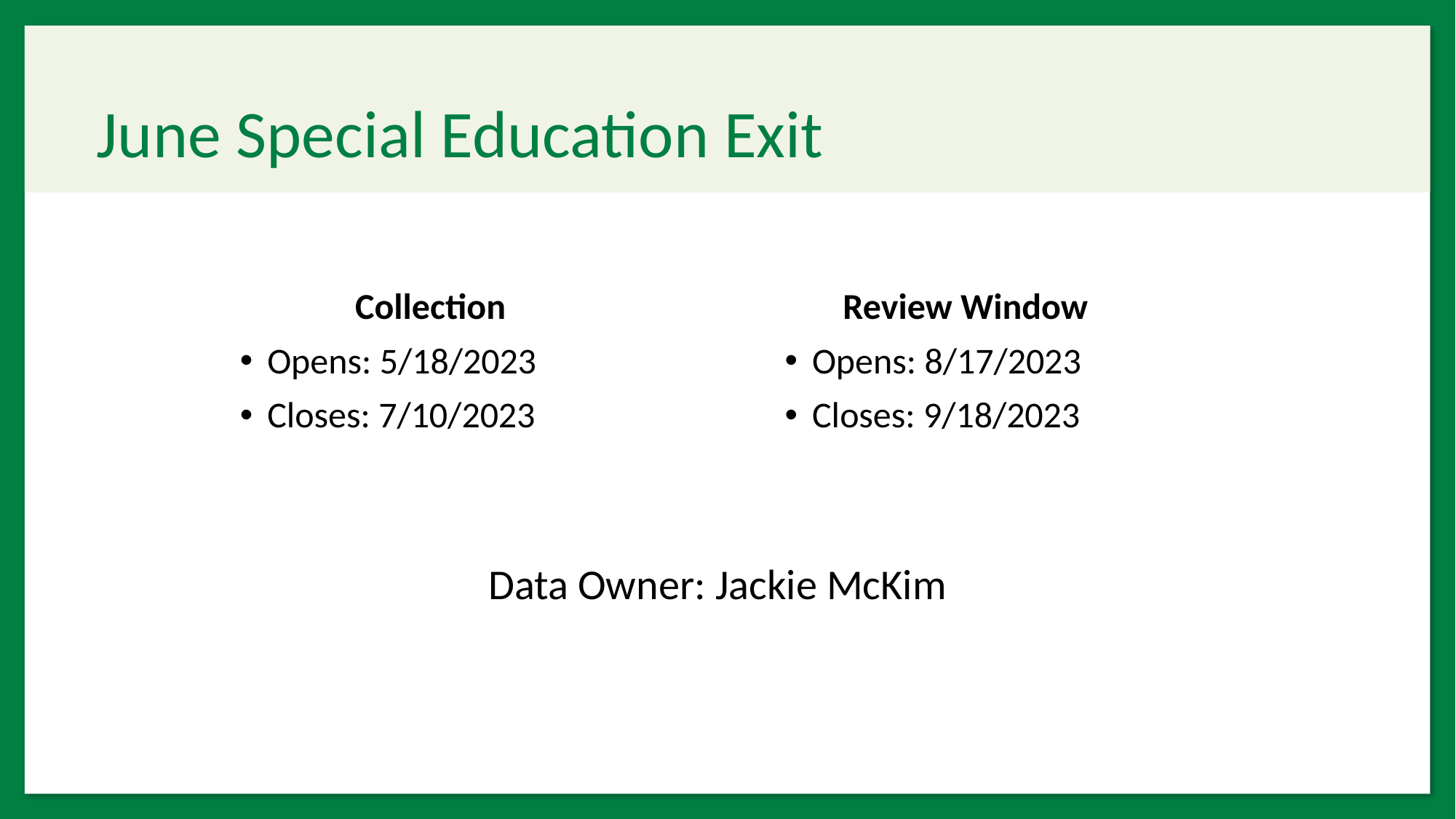

# June Special Education Exit
Collection
Opens: 5/18/2023
Closes: 7/10/2023
Review Window
Opens: 8/17/2023
Closes: 9/18/2023
Data Owner: Jackie McKim